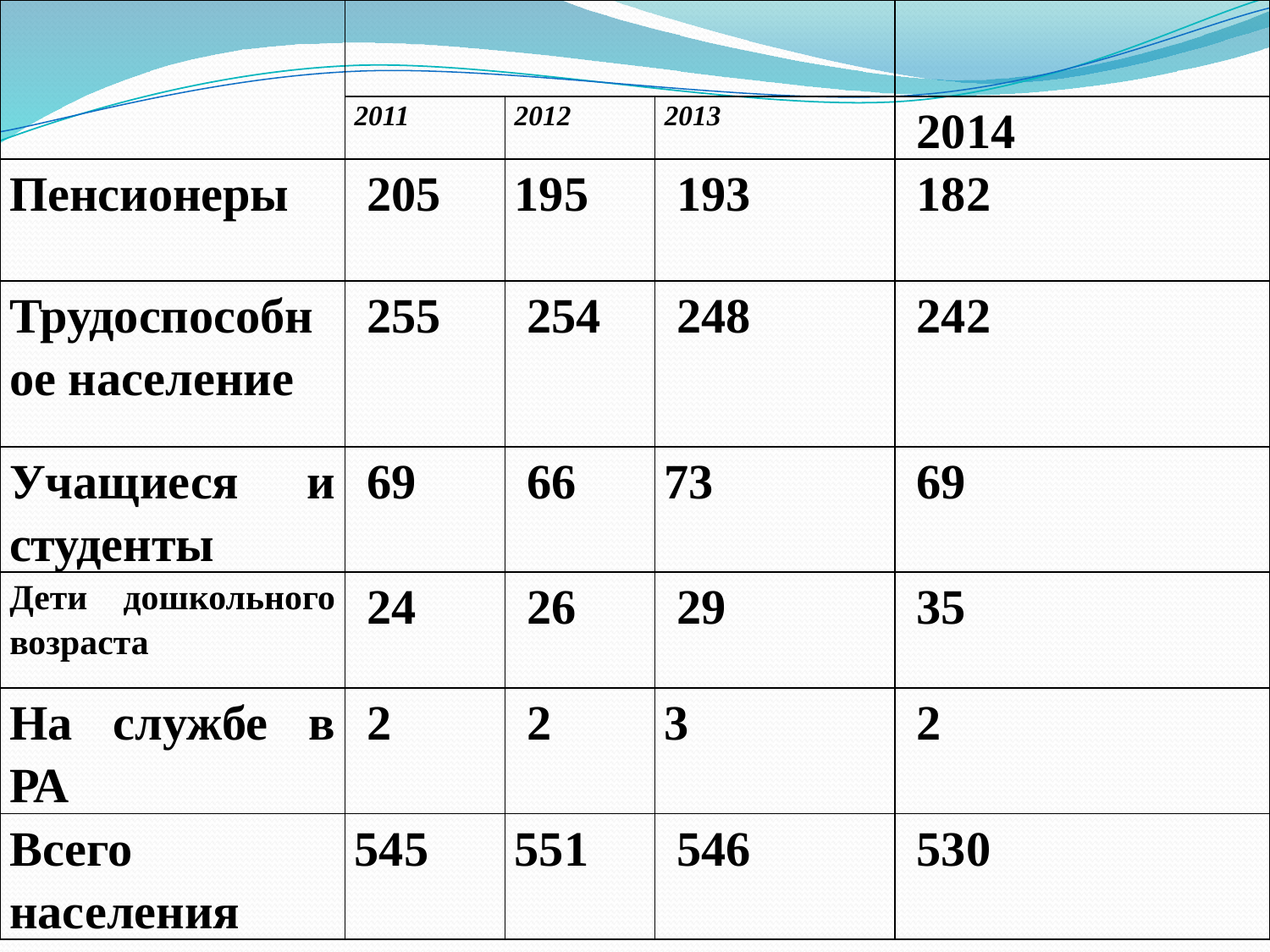

|  |  |  |  |  |
| --- | --- | --- | --- | --- |
|  | 2011 | 2012 | 2013 | 2014 |
| Пенсионеры | 205 | 195 | 193 | 182 |
| Трудоспособное население | 255 | 254 | 248 | 242 |
| Учащиеся и студенты | 69 | 66 | 73 | 69 |
| Дети дошкольного возраста | 24 | 26 | 29 | 35 |
| На службе в РА | 2 | 2 | 3 | 2 |
| Всего населения | 545 | 551 | 546 | 530 |
#